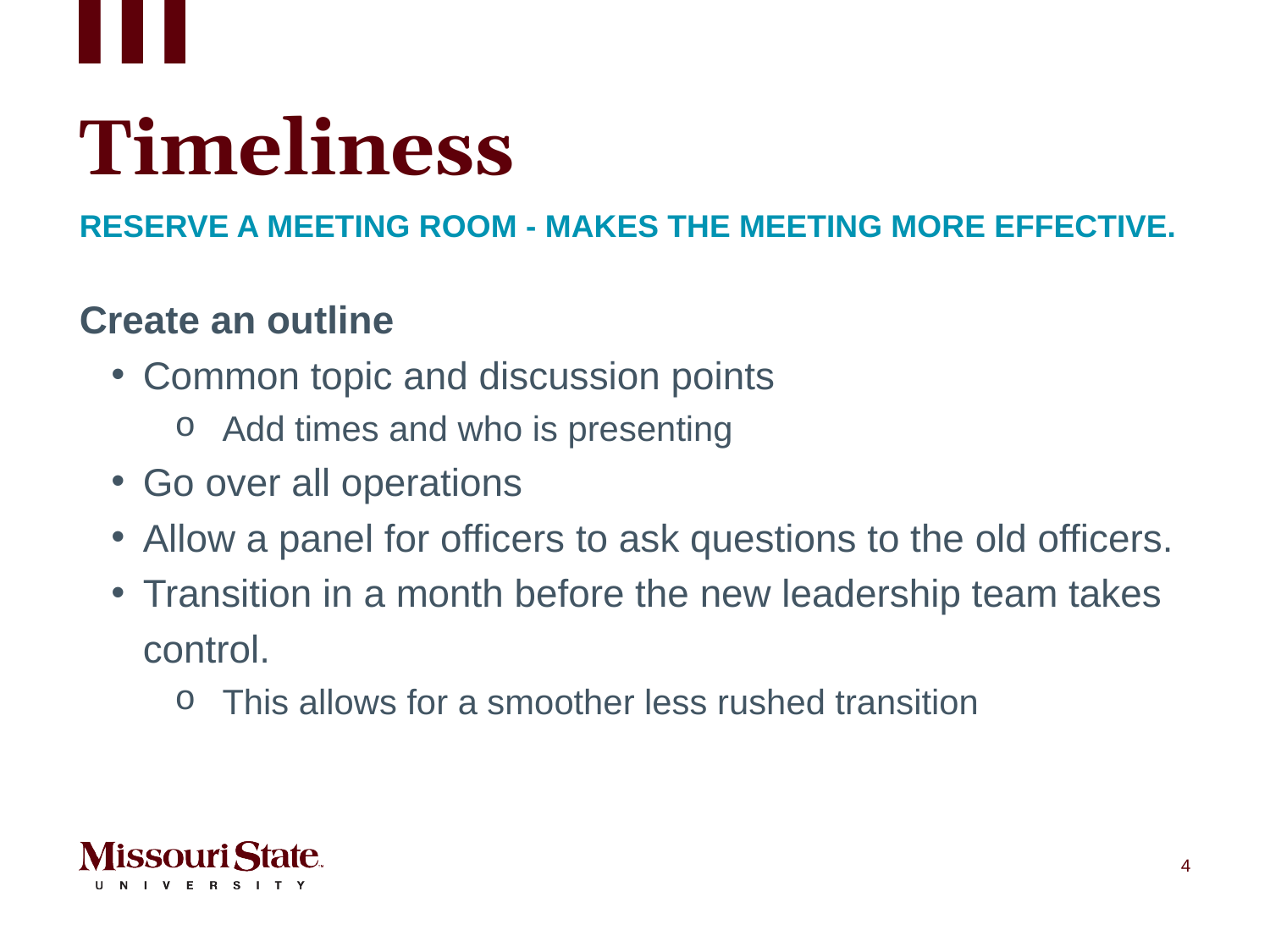

# Timeliness
Reserve a meeting room - Makes the meeting more effective.

Create an outline
Common topic and discussion points
Add times and who is presenting
Go over all operations
Allow a panel for officers to ask questions to the old officers.
Transition in a month before the new leadership team takes control.
This allows for a smoother less rushed transition

4